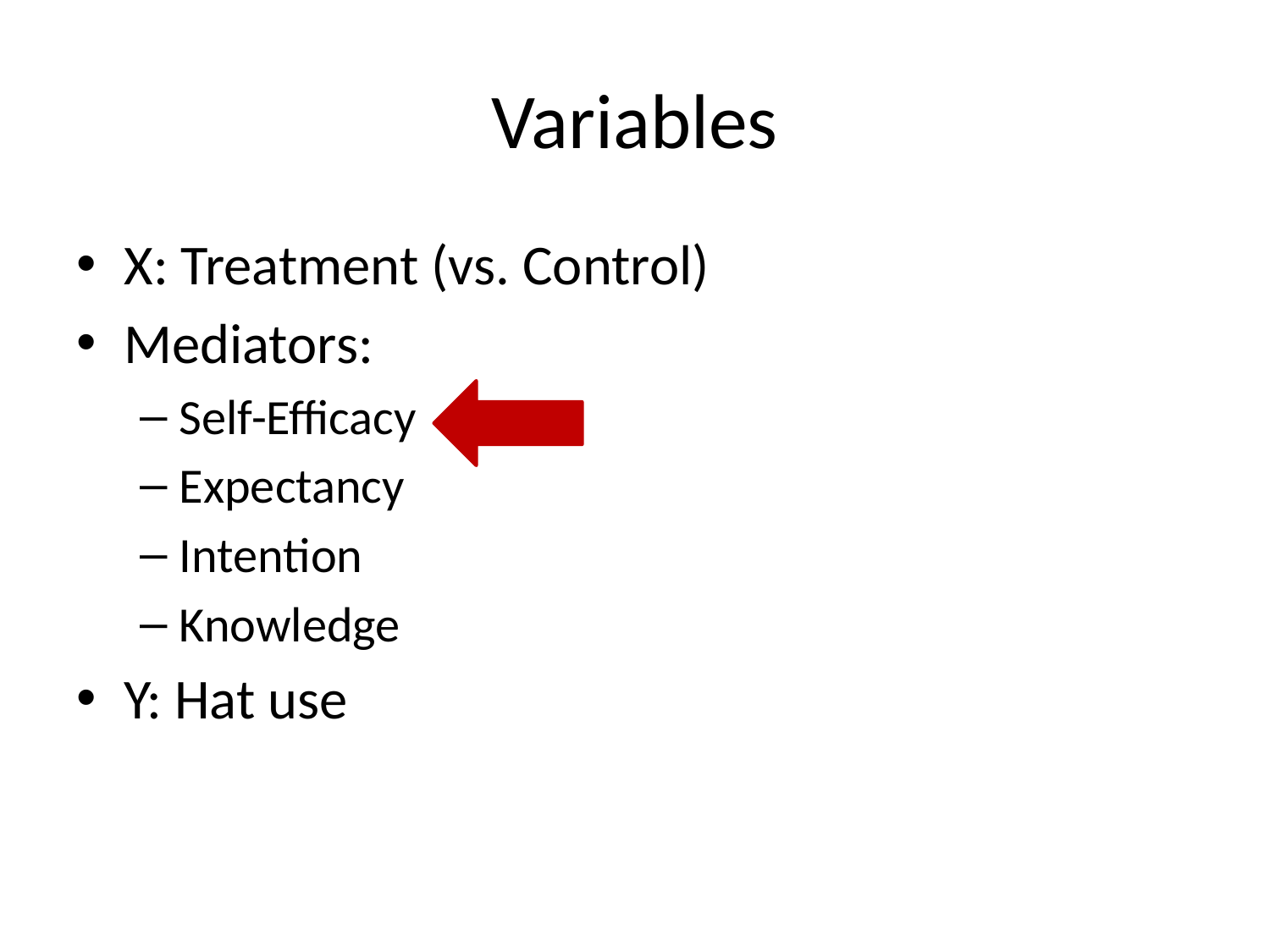

# Variables
X: Treatment (vs. Control)
Mediators:
Self-Efficacy
Expectancy
Intention
Knowledge
Y: Hat use